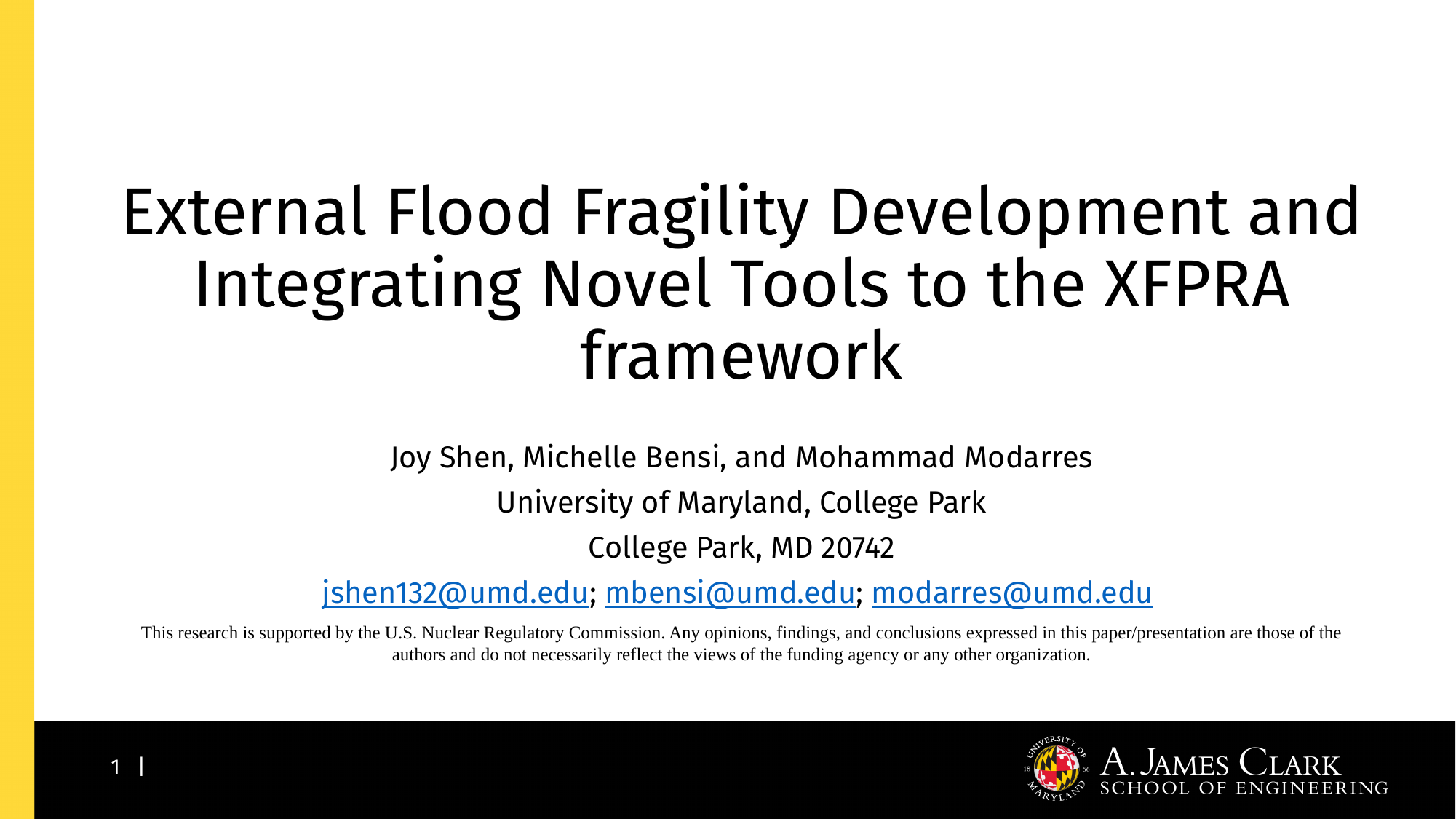

# External Flood Fragility Development and Integrating Novel Tools to the XFPRA framework
Joy Shen, Michelle Bensi, and Mohammad Modarres
University of Maryland, College Park
College Park, MD 20742
jshen132@umd.edu; mbensi@umd.edu; modarres@umd.edu
This research is supported by the U.S. Nuclear Regulatory Commission. Any opinions, findings, and conclusions expressed in this paper/presentation are those of the authors and do not necessarily reflect the views of the funding agency or any other organization.
1   |